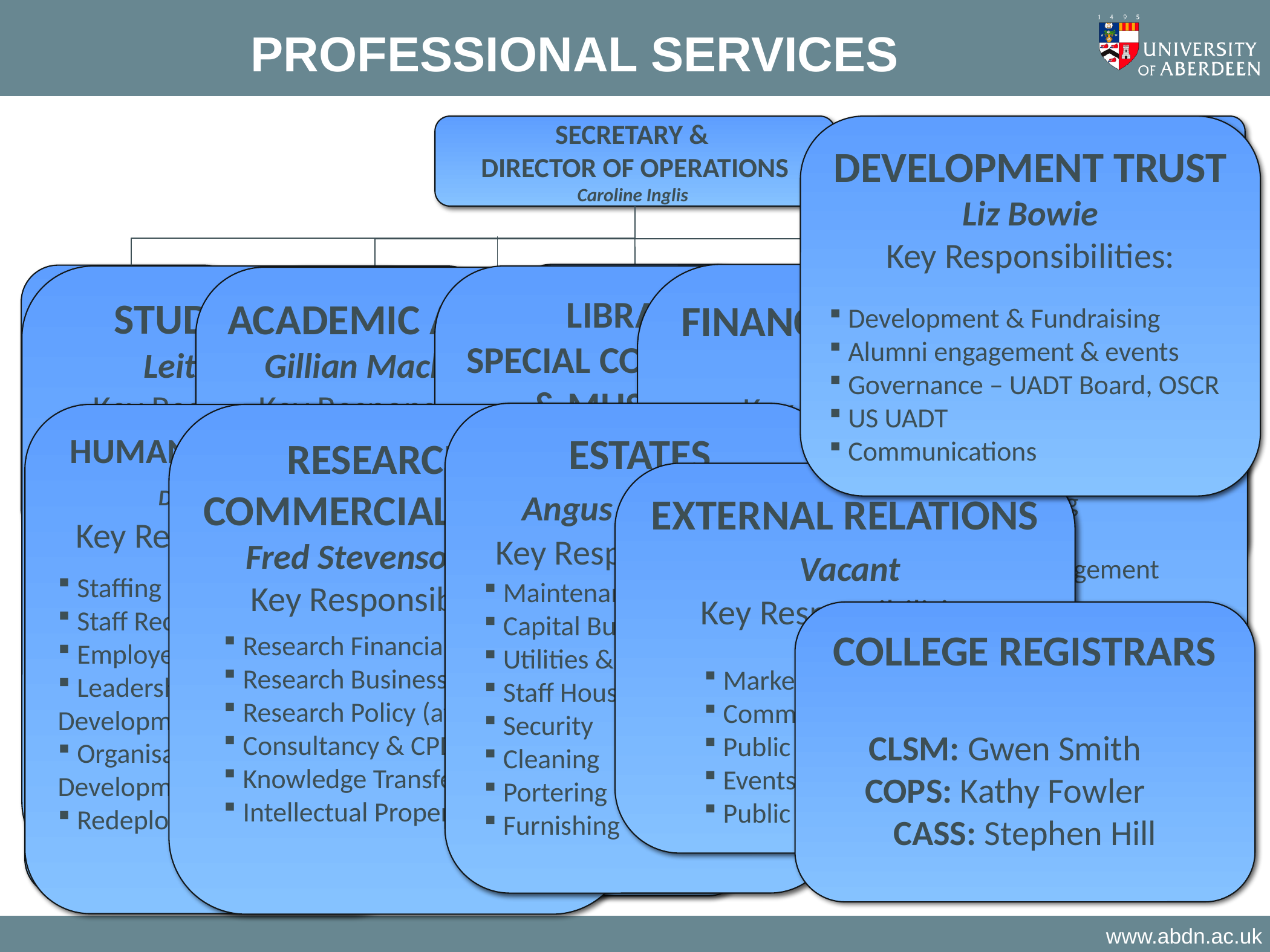

PROFESSIONAL SERVICES
SECRETARY &
DIRECTOR OF OPERATIONS
Caroline Inglis
DEVELOPMENT TRUST
Liz Bowie
Key Responsibilities:
 Development & Fundraising
 Alumni engagement & events
 Governance – UADT Board, OSCR
 US UADT
 Communications

DEVELOPMENT TRUST
Liz Bowie
Governance – UADT Board, OSCR
   Communications.   US UADT

 Development & Fundraising
 Alumni engagement & events
LIBRARY,
SPECIAL COLLECTIONS & MUSEUMS
Laurence Bebbington
Key Responsibilities:
FINANCE & IT SERVICES
Irene Bews
Key Responsibilities:
 Financial Systems
 Financial Accounting
 Planning & Budgeting
 Procurement.   Payroll
 Application provisioning & development
 Infrastructure provision & management
 Desktop and device services
 Media services
 IT Support & Training
POLICY, PLANNING & GOVERNANCE
Jennifer Sewel
Key Responsibilities:
 Strategic Planning
 Governance
 Committee Management
 Health & Safety
 Business Improvement
  Equality & Diversity
 Records Management
 Corporate Social Responsibility
 Risk Management
 Business Continuity Planning

STUDENT LIFE
Leith Forsyth
Key Responsibilities:

 Student Info Hub
 Student Services, Advice & Support
 Student Accommodation
 Careers & Appointments Service
 Catering & Commercial activities
 Student Recruitment
 International Office
 Chaplaincy
 University Sport

STUDENT LIFE
Leith Forsyth
Key Responsibilities:

 Student Info Hub
 Student Services, Advice & Support
 Student Accommodation
 Careers & Appointments Service
 Catering & Commercial activities
 Student Recruitment
 International Office
 Chaplaincy
 University Sport

ACADEMIC AFFAIRS
Gillian Mackintosh
Key Responsibilities:
LIBRARY,
SPECIAL COLLECTIONS
& MUSEUMS
Laurence Bebbington
Key Responsibilities:
 Sir Duncan Rice Library
 Medical Library
 Reid Library
 Museums
 Taylor Library
 Special Collections
 Art Collections

FINANCE &
IT SERVICES
Irene Bews
Key Responsibilities:
POLICY, PLANNING & GOVERNANCE Jennifer Sewel
Key Responsibilities:
ACADEMIC AFFAIRS
Gillian Mackintosh
Key Responsibilities:
Quality Assurance & Enhancement
 Teaching & Learning Policy
Centre for Academic Development
Student Academic Administration
 Teaching & Exam Timetabling
 Student Records
 Tuition Fees

 Quality Assurance & Enhancement
 Teaching & Learning Policy
 Centre for Academic Development
 Student Academic Administration
 Teaching & Exam Timetabling
 Student Records
 Tuition Fees

 Financial Systems
 Financial Accounting
 Planning & Budgeting
 Procurement.   Payroll
 Application provisioning & development
 Infrastructure provision & management
 Desktop and device services
 Media services
 IT Support & Training
 Strategic Planning
 Governance
 Committee Management
 Health & Safety
 Business Improvement
 Equality & Diversity
 Records Management
 Corporate Social Responsibility
 Risk Management
 Business Continuity Planning

ESTATES
  Angus Donaldson
Key Responsibilities:

 Maintenance
 Capital Building projects
 Utilities & Waste
 Staff Housing
 Security
 Cleaning
 Portering
 Furnishing

HUMAN RESOURCES
 Debbie Dyker
Key Responsibilities:
 Staffing Policy
 Staff Recruitment
 Employee Relations
 Leadership & Management Development
 Organisational Development
 Redeployment

RESEARCH & COMMERCIALISATION
Fred Stevenson-Robb
Key Responsibilities:
 Research Financial Services
 Research Business  Development
 Research Policy (after REF)
 Consultancy & CPD
 Knowledge Transfer  & Exchange
 Intellectual Property Services

 Sir Duncan Rice Library
 Medical Library
 Reid Library
 Museums
 Taylor Library
 Special Collections
 Art Collections

EXTERNAL RELATIONS
 Vacant
Key Responsibilities:
 Marketing
 Communications
 Public Engagement
 Events
 Public Affairs

COLLEGE REGISTRARS

CLSM: Gwen Smith
COPS: Kathy Fowler
CASS: Stephen Hill
HUMAN RESOURCES
 Debbie Dyker
Key Responsibilities:
RESEARCH & COMMERCIALISATION
Fred Stevenson-Robb
Key Responsibilities:
ESTATES
  Angus Donaldson
Key Responsibilities:

EXTERNAL RELATIONS
 Vacant
Key Responsibilities:
COLLEGE REGISTRARS
CLSM: Gwen Smith     COPS: Kathy Fowler     CASS: Stephen Hill
 Maintenance
 Capital Building projects
 Utilities & Waste
 Staff Housing
 Security
 Cleaning
 Portering
 Furnishing

 Staffing Policy
 Staff Recruitment
 Employee Relations
 Leadership & Management Development
 Organisational Development
 Redeployment

Research Financial Services
Research Business  Development
Research Policy (after REF)
Consultancy & CPD
Knowledge Transfer  & Exchange
Intellectual Property Services

 Marketing
 Communications
 Public Engagement
 Events
 Public Affairs